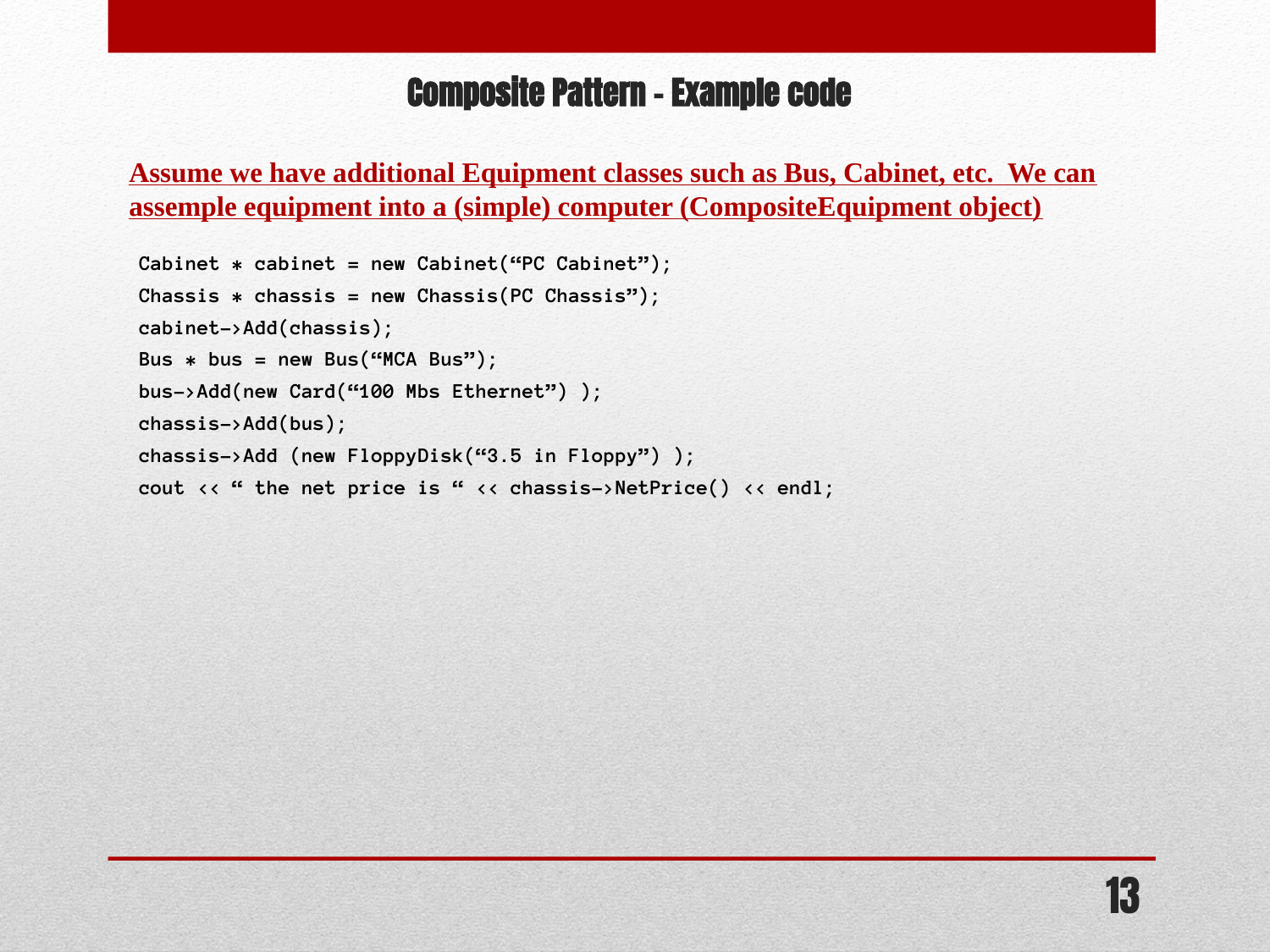

# Composite Pattern – Example code
Assume we have additional Equipment classes such as Bus, Cabinet, etc.  We can assemple equipment into a (simple) computer (CompositeEquipment object)
Cabinet * cabinet = new Cabinet(“PC Cabinet”);
Chassis * chassis = new Chassis(PC Chassis”);
cabinet->Add(chassis);
Bus * bus = new Bus(“MCA Bus”);
bus->Add(new Card(“100 Mbs Ethernet”) );
chassis->Add(bus);
chassis->Add (new FloppyDisk(“3.5 in Floppy”) );
cout << “ the net price is “ << chassis->NetPrice() << endl;
13